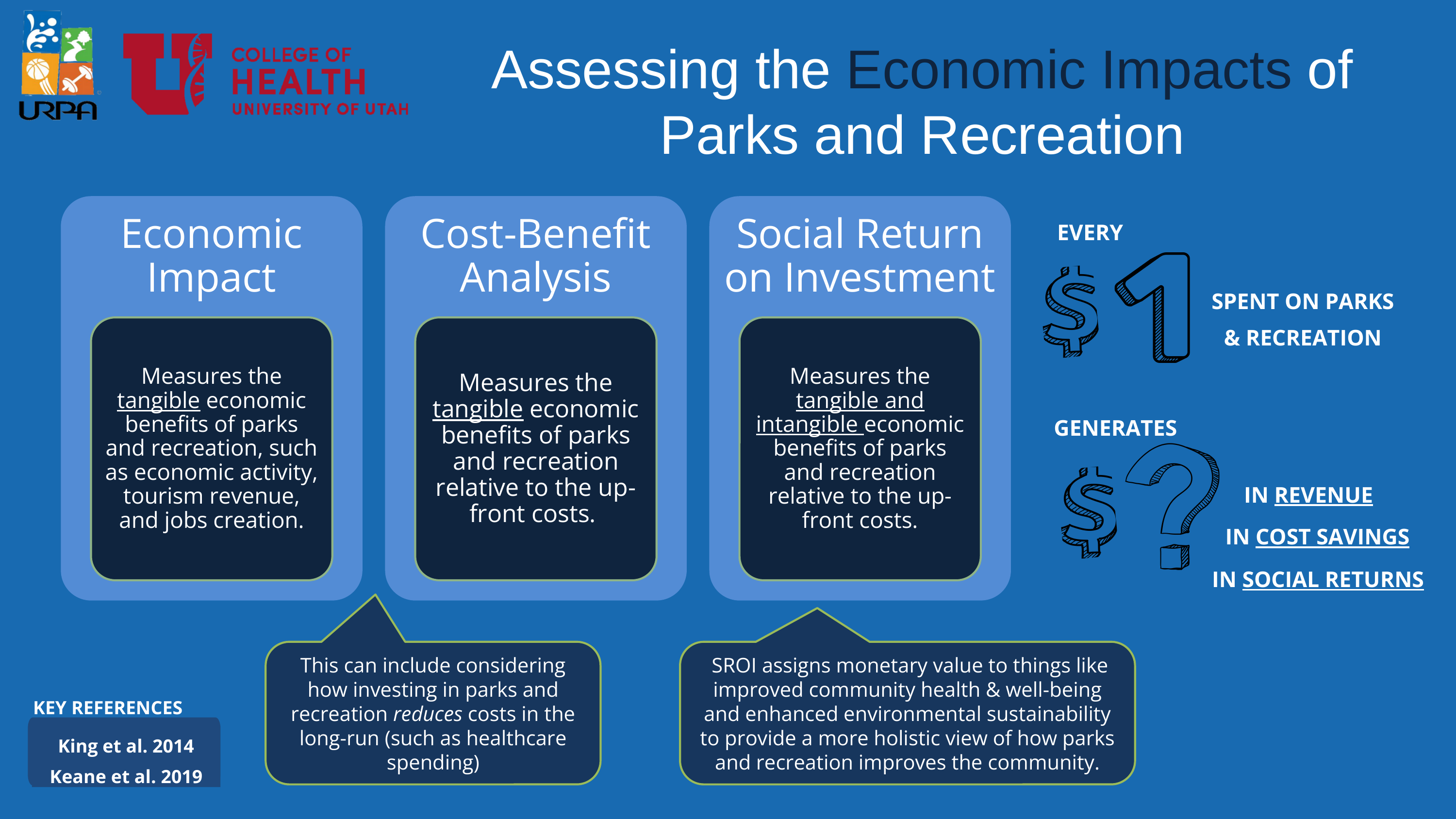

Assessing the Economic Impacts of Parks and Recreation

Economic Impact

Cost-Benefit Analysis

Social Return on Investment

Measures the tangible economic benefits of parks and recreation, such as economic activity, tourism revenue, and jobs creation.
Measures the tangible economic benefits of parks and recreation relative to the up-front costs.
Measures the tangible and intangible economic benefits of parks and recreation relative to the up-front costs.
EVERY

SPENT ON PARKS & RECREATION

IN REVENUE
IN COST SAVINGS
IN SOCIAL RETURNS
GENERATES

This can include considering how investing in parks and recreation reduces costs in the long-run (such as healthcare spending)
 SROI assigns monetary value to things like improved community health & well-being and enhanced environmental sustainability to provide a more holistic view of how parks and recreation improves the community.
KEY REFERENCES

King et al. 2014
Keane et al. 2019